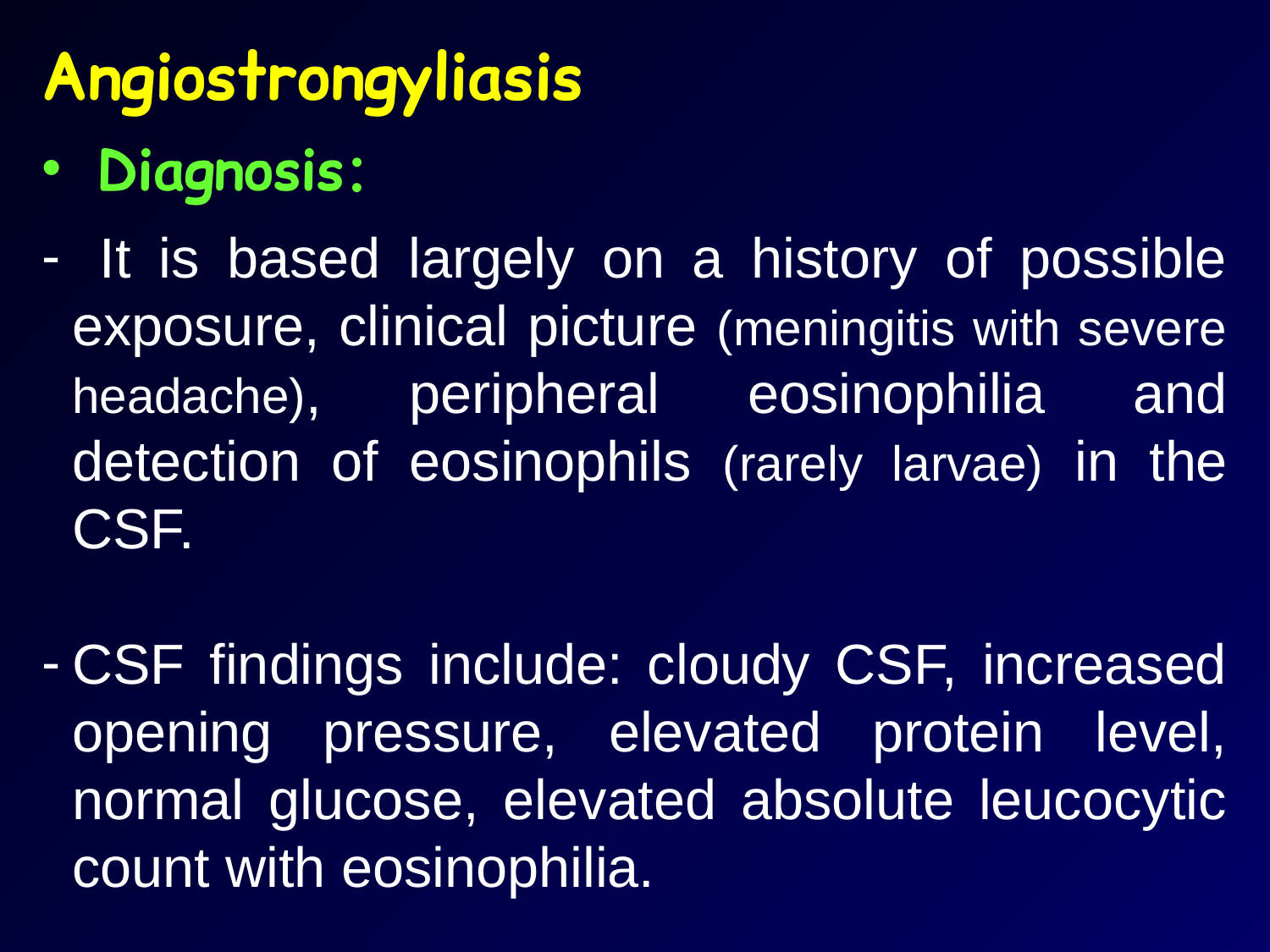

Angiostrongyliasis

 Diagnosis:

 It is based largely on a history of possible exposure, clinical picture (meningitis with severe headache), peripheral eosinophilia and detection of eosinophils (rarely larvae) in the CSF.

CSF findings include: cloudy CSF, increased opening pressure, elevated protein level, normal glucose, elevated absolute leucocytic count with eosinophilia.